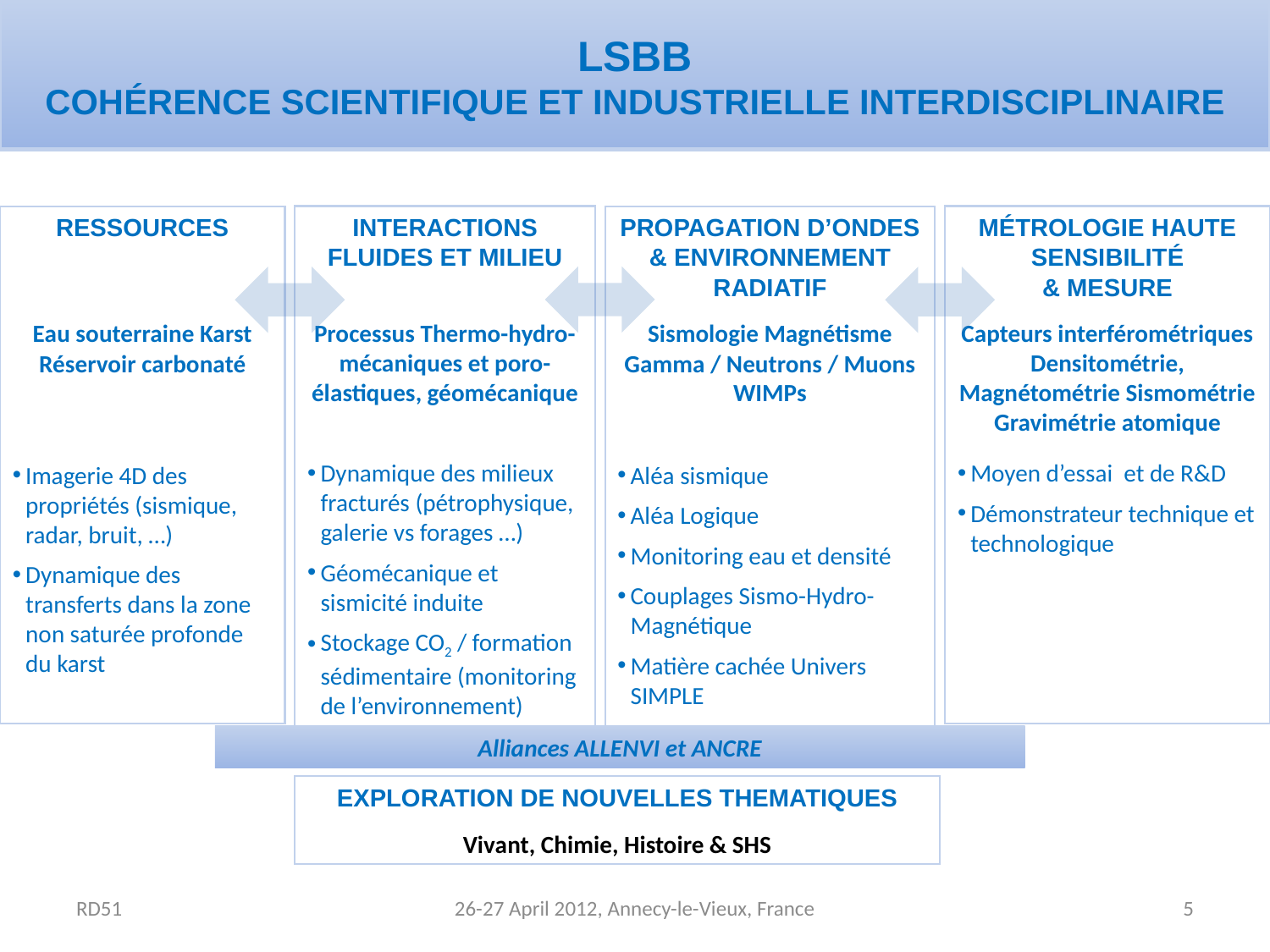

LSBB
COHéRENCE SCIENTIFIQUE ET INDUSTRIELLE INTERDISCIPLINAIRE

RESSOURCES

Eau souterraine Karst
Réservoir carbonaté

Imagerie 4D des propriétés (sismique, radar, bruit, …)
Dynamique des transferts dans la zone non saturée profonde  du karst

MéTROLOGIE HAUTE SENSIBILITé
& MESURE

Capteurs interférométriques
Densitométrie, Magnétométrie Sismométrie
Gravimétrie atomique
Moyen d’essai  et de R&D
Démonstrateur technique et technologique

INTERACTIONS FLUIDES ET MILIEU

Processus Thermo-hydro-mécaniques et poro-élastiques, géomécanique

Dynamique des milieux fracturés (pétrophysique, galerie vs forages …)
Géomécanique et sismicité induite
Stockage CO2 / formation sédimentaire (monitoring de l’environnement)

PROPAGATION D’ONDES & ENVIRONNEMENT
RADIATIF

Sismologie Magnétisme
Gamma / Neutrons / Muons
WIMPs
Aléa sismique
Aléa Logique
Monitoring eau et densité
Couplages Sismo-Hydro-Magnétique
Matière cachée Univers SIMPLE

Alliances ALLENVI et ANCRE
EXPLORATION DE NOUVELLES THEMATIQUES

Vivant, Chimie, Histoire & SHS
RD51
26-27 April 2012, Annecy-le-Vieux, France
5